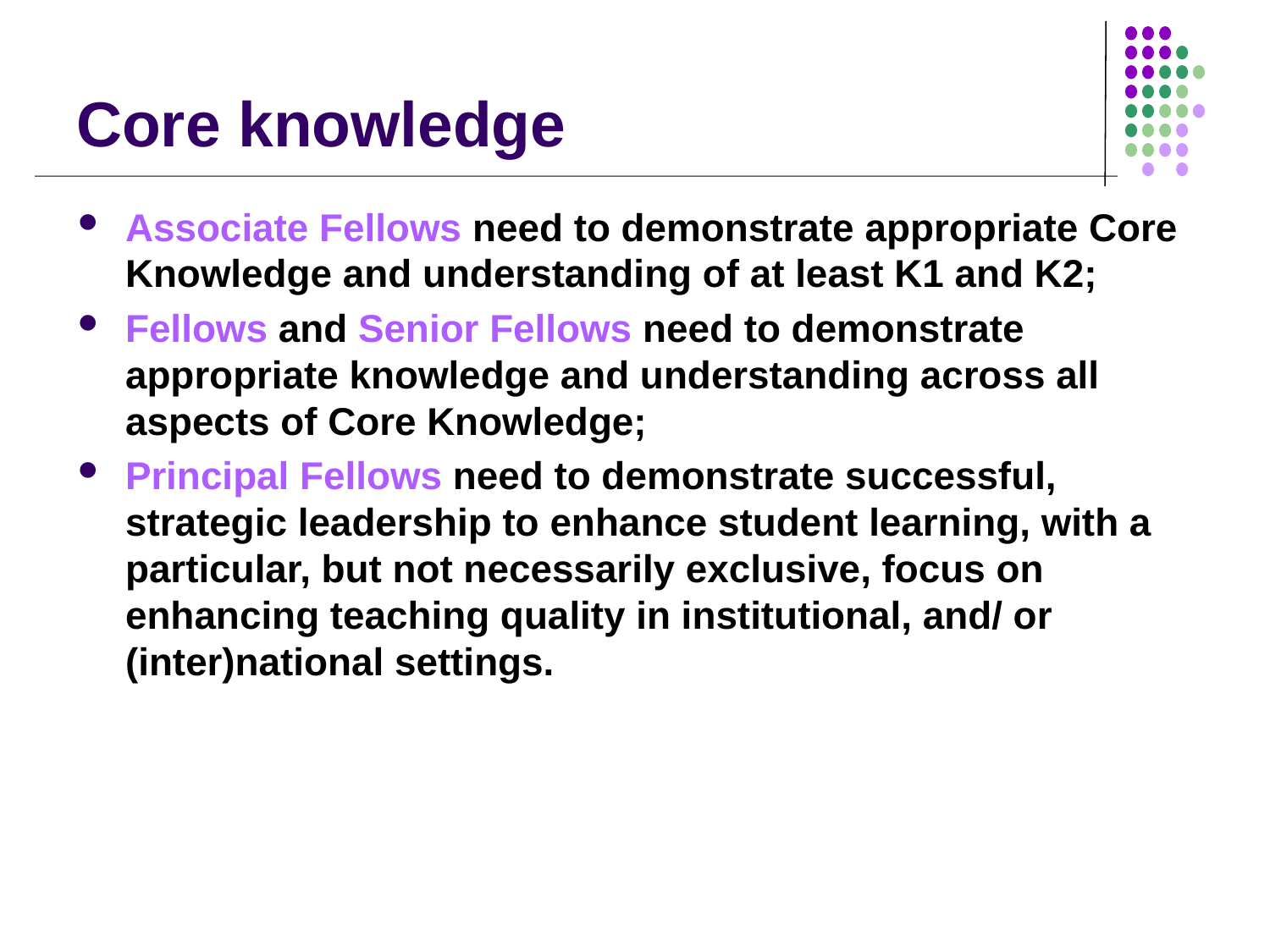

# Core knowledge
Associate Fellows need to demonstrate appropriate Core Knowledge and understanding of at least K1 and K2;
Fellows and Senior Fellows need to demonstrate appropriate knowledge and understanding across all aspects of Core Knowledge;
Principal Fellows need to demonstrate successful, strategic leadership to enhance student learning, with a particular, but not necessarily exclusive, focus on enhancing teaching quality in institutional, and/ or (inter)national settings.